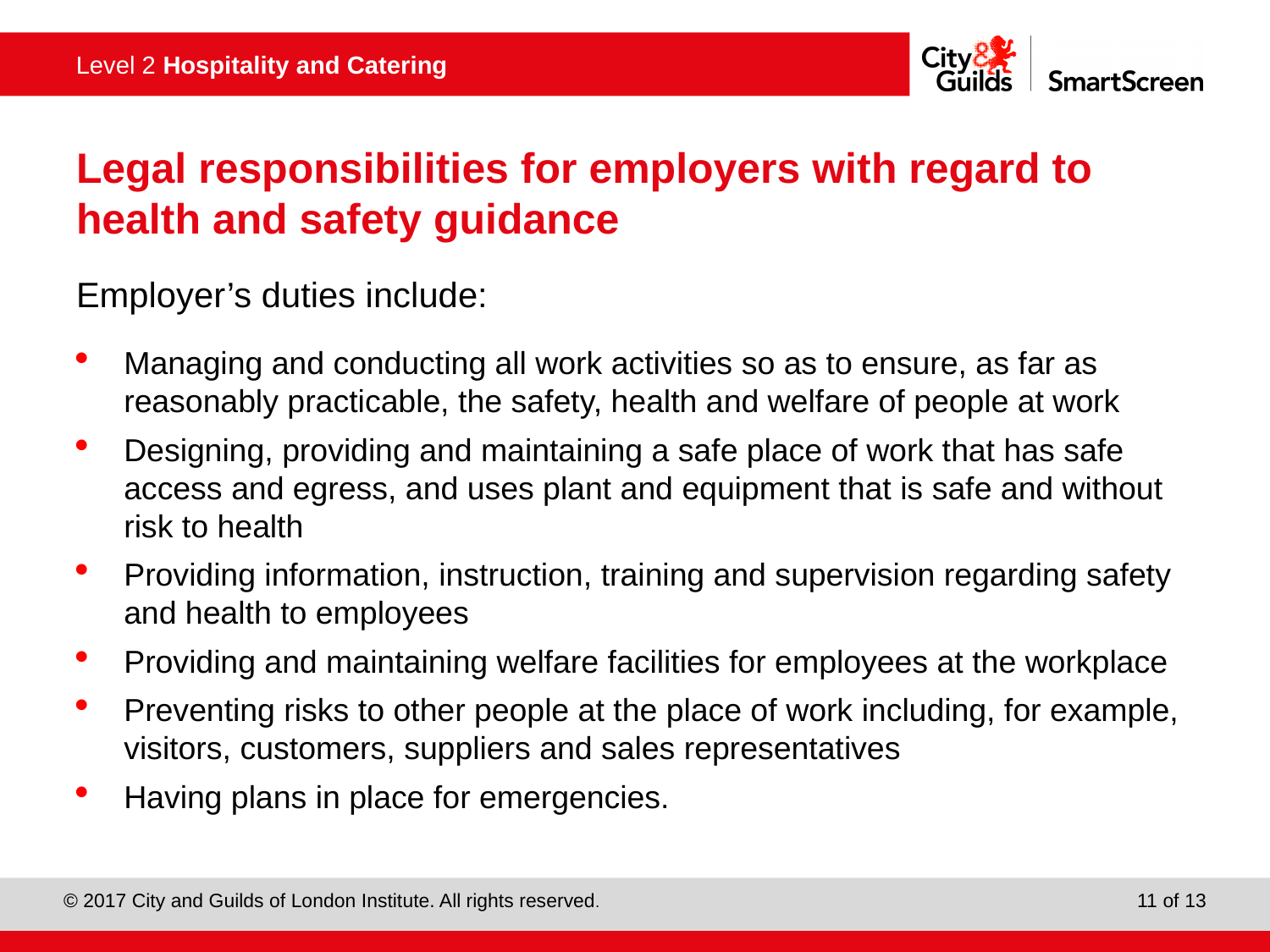

# Legal responsibilities for employers with regard to health and safety guidance
Employer’s duties include:
Managing and conducting all work activities so as to ensure, as far as reasonably practicable, the safety, health and welfare of people at work
Designing, providing and maintaining a safe place of work that has safe access and egress, and uses plant and equipment that is safe and without risk to health
Providing information, instruction, training and supervision regarding safety and health to employees
Providing and maintaining welfare facilities for employees at the workplace
Preventing risks to other people at the place of work including, for example, visitors, customers, suppliers and sales representatives
Having plans in place for emergencies.